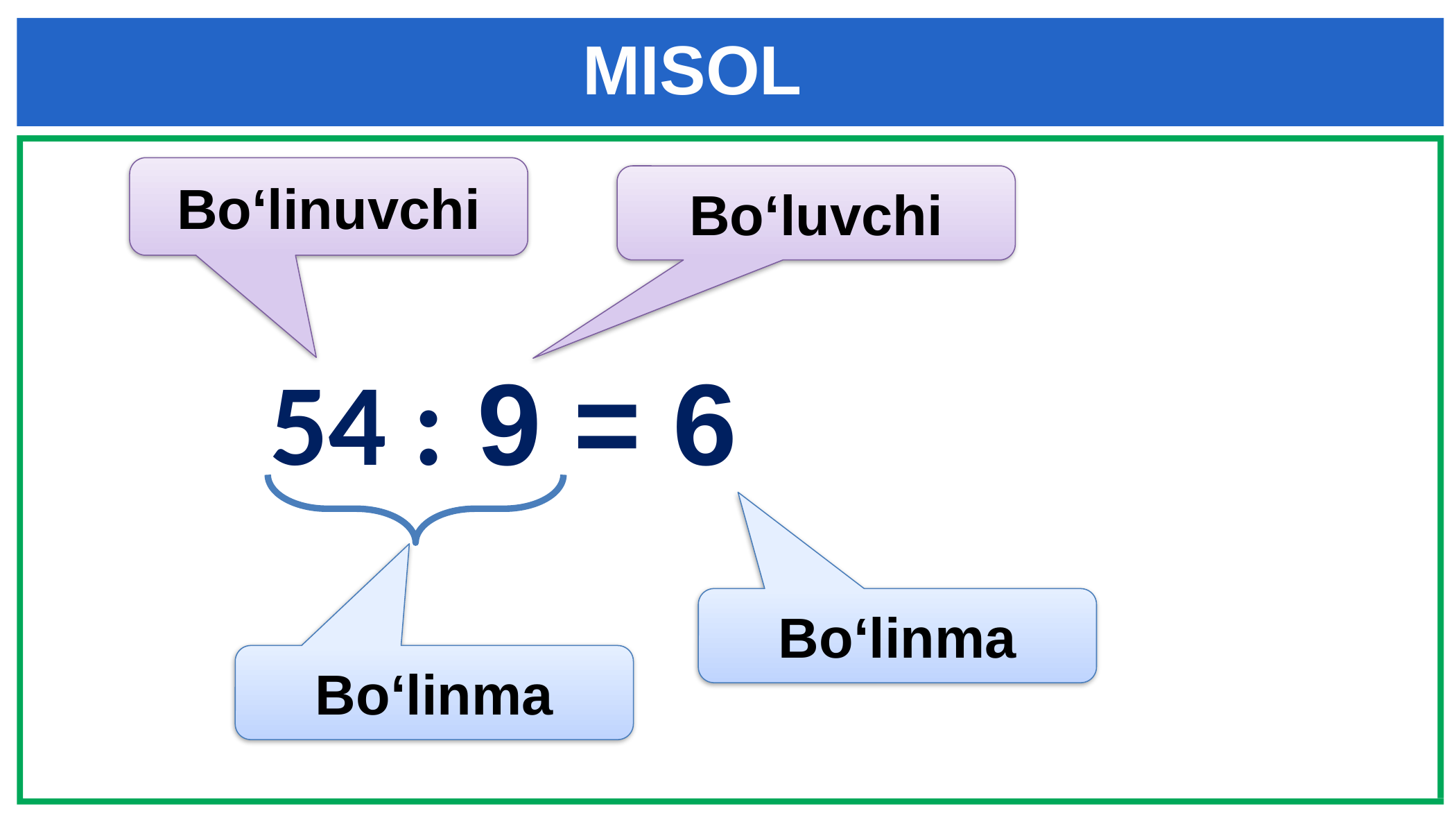

# MISOL
Bo‘linuvchi
Bo‘luvchi
54 : 9 = 6

Bo‘linma
Bo‘linma